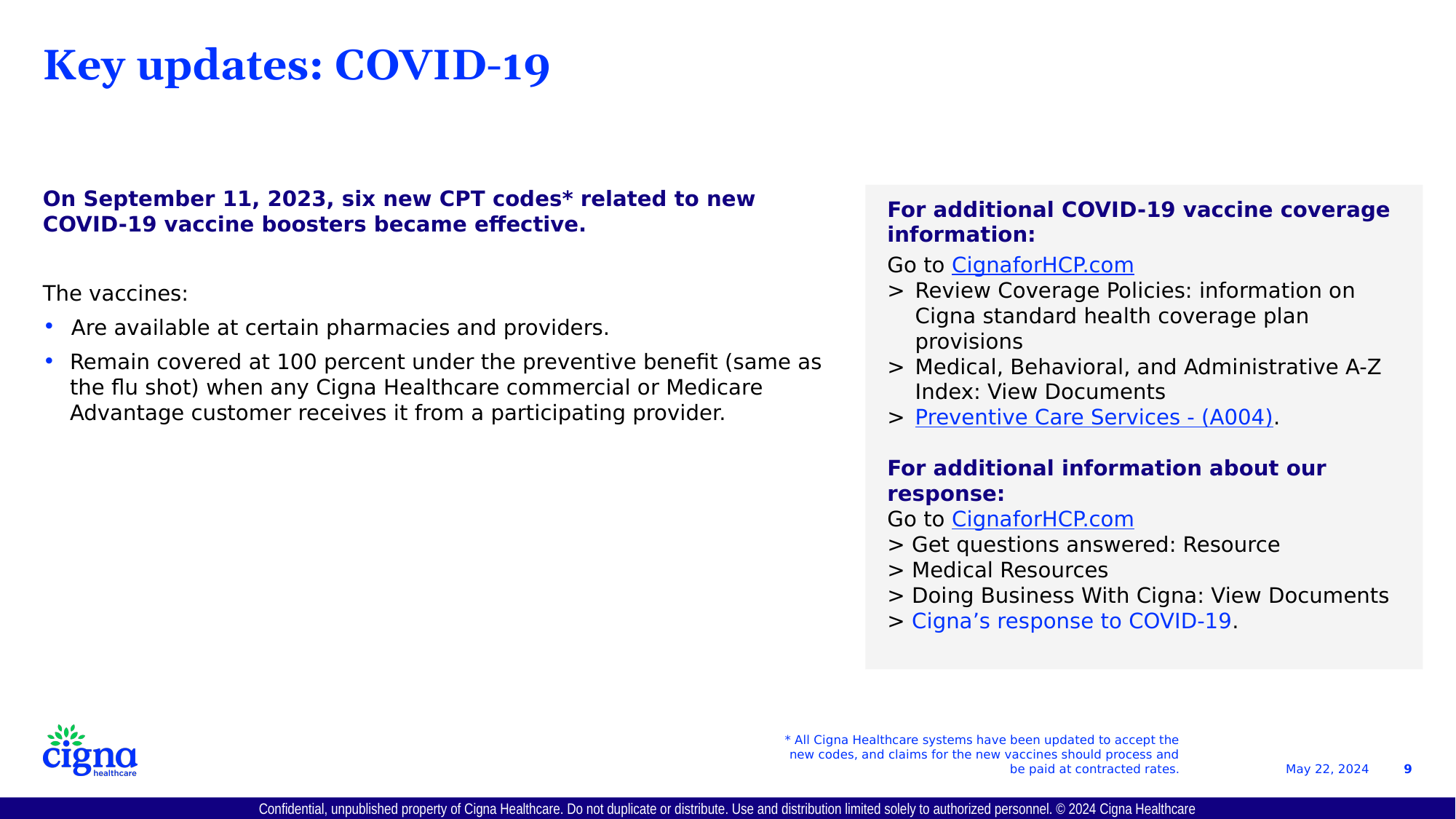

# Key updates: COVID-19
On September 11, 2023, six new CPT codes* related to new COVID-19 vaccine boosters became effective.

The vaccines:
 Are available at certain pharmacies and providers.
Remain covered at 100 percent under the preventive benefit (same as  the flu shot) when any Cigna Healthcare commercial or Medicare Advantage customer receives it from a participating provider.

For additional COVID-19 vaccine coverage information:
Go to CignaforHCP.com
>	Review Coverage Policies: information on Cigna standard health coverage plan provisions
>	Medical, Behavioral, and Administrative A-Z Index: View Documents
>	Preventive Care Services - (A004).

For additional information about our response:
Go to CignaforHCP.com
> Get questions answered: Resource
> Medical Resources
> Doing Business With Cigna: View Documents
> Cigna’s response to COVID-19.

* All Cigna Healthcare systems have been updated to accept the new codes, and claims for the new vaccines should process and be paid at contracted rates.
May 22, 2024
9